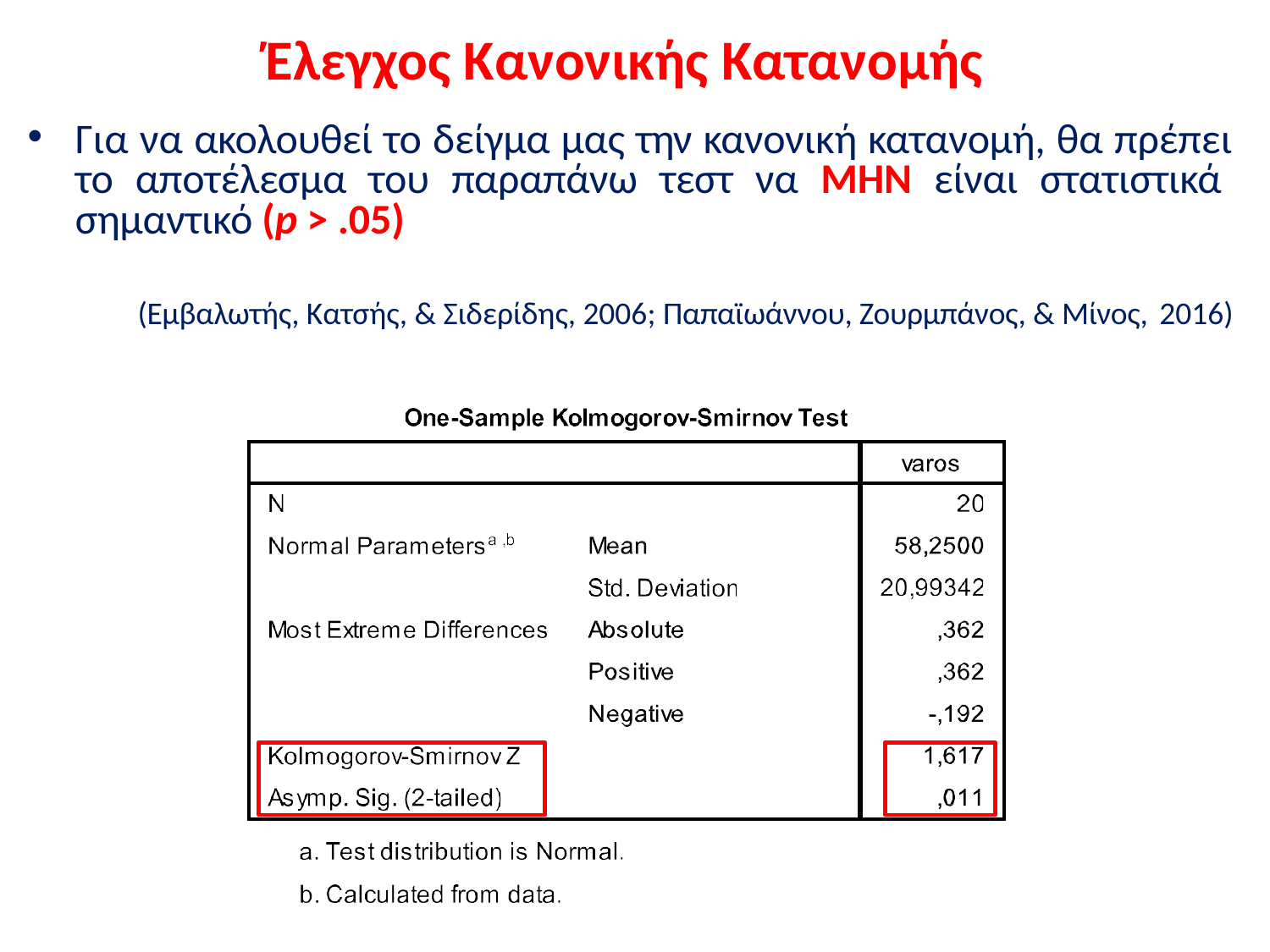

# Έλεγχος Κανονικής Κατανομής
Για να ακολουθεί το δείγμα μας την κανονική κατανομή, θα πρέπει  το αποτέλεσμα του παραπάνω τεστ να ΜΗΝ είναι στατιστικά  σημαντικό (p > .05)

(Εμβαλωτής, Κατσής, & Σιδερίδης, 2006; Παπαϊωάννου, Ζουρμπάνος, & Μίνος, 2016)

|  |  |
| --- | --- |
|  |  |